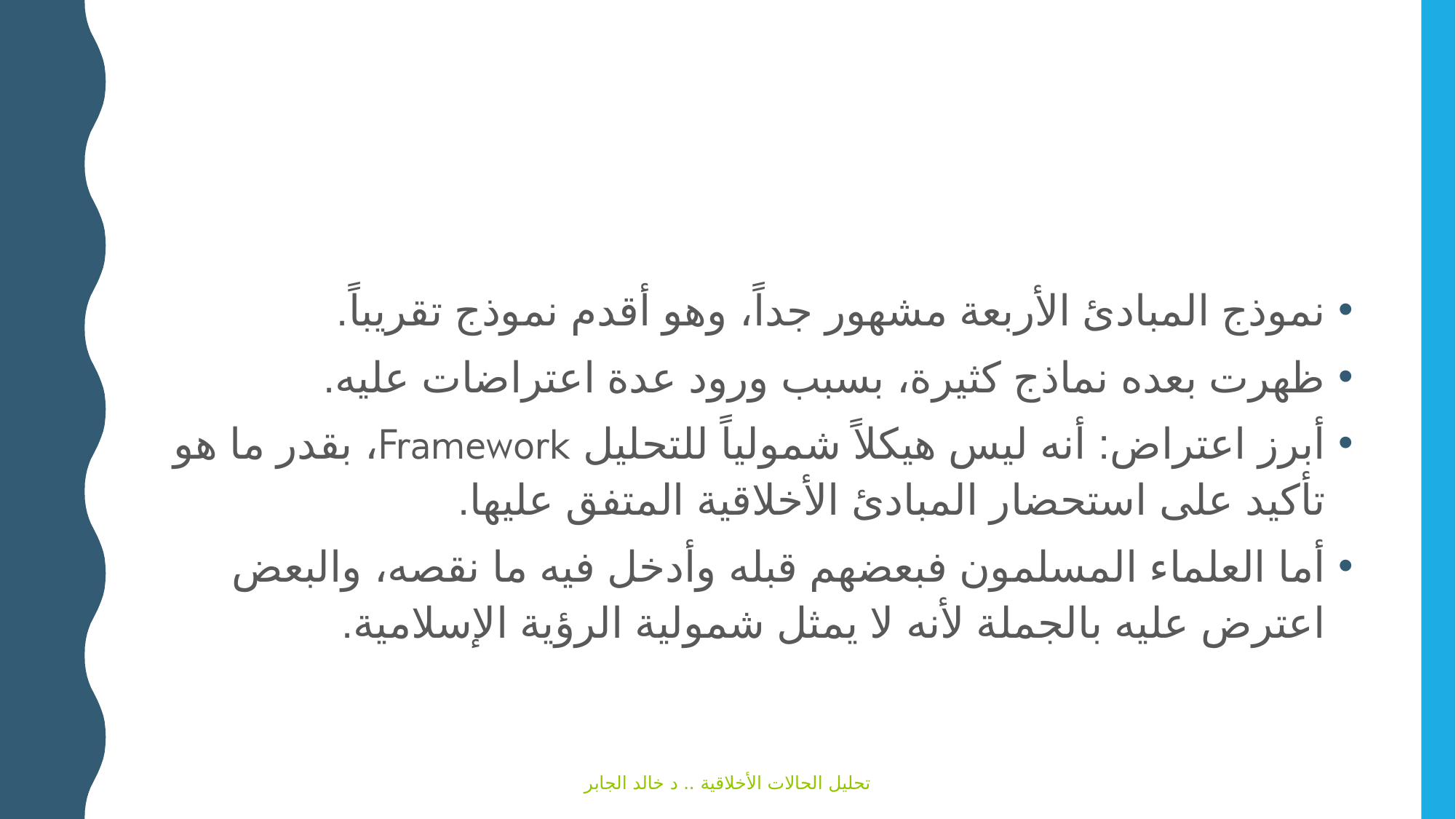

نموذج المبادئ الأربعة مشهور جداً، وهو أقدم نموذج تقريباً.
ظهرت بعده نماذج كثيرة، بسبب ورود عدة اعتراضات عليه.
أبرز اعتراض: أنه ليس هيكلاً شمولياً للتحليل Framework، بقدر ما هو تأكيد على استحضار المبادئ الأخلاقية المتفق عليها.
أما العلماء المسلمون فبعضهم قبله وأدخل فيه ما نقصه، والبعض اعترض عليه بالجملة لأنه لا يمثل شمولية الرؤية الإسلامية.
تحليل الحالات الأخلاقية .. د خالد الجابر